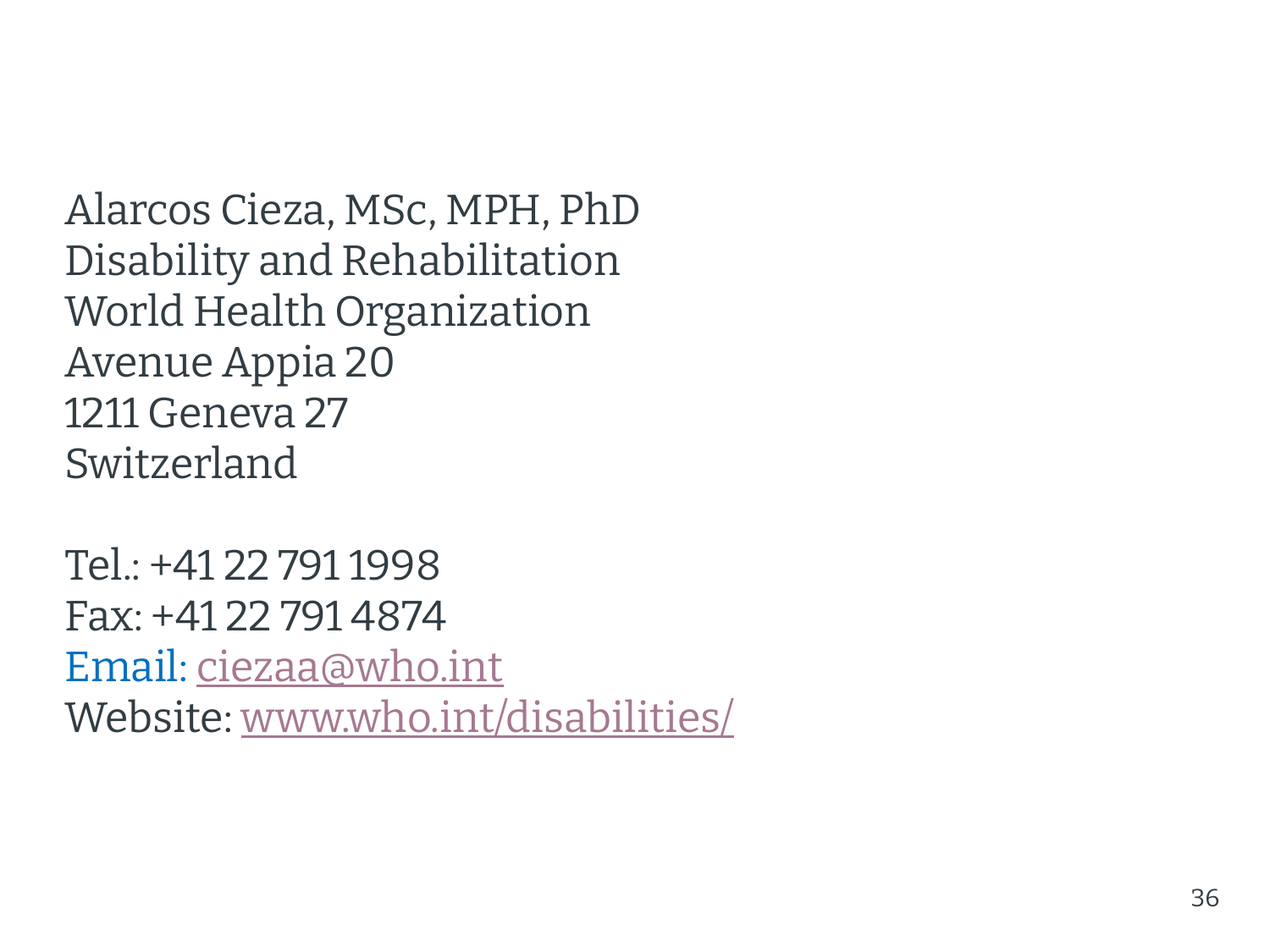

Alarcos Cieza, MSc, MPH, PhD
Disability and Rehabilitation
World Health Organization
Avenue Appia 20
1211 Geneva 27
Switzerland

Tel.: +41 22 791 1998
Fax: +41 22 791 4874
Email: ciezaa@who.int
Website: www.who.int/disabilities/

36